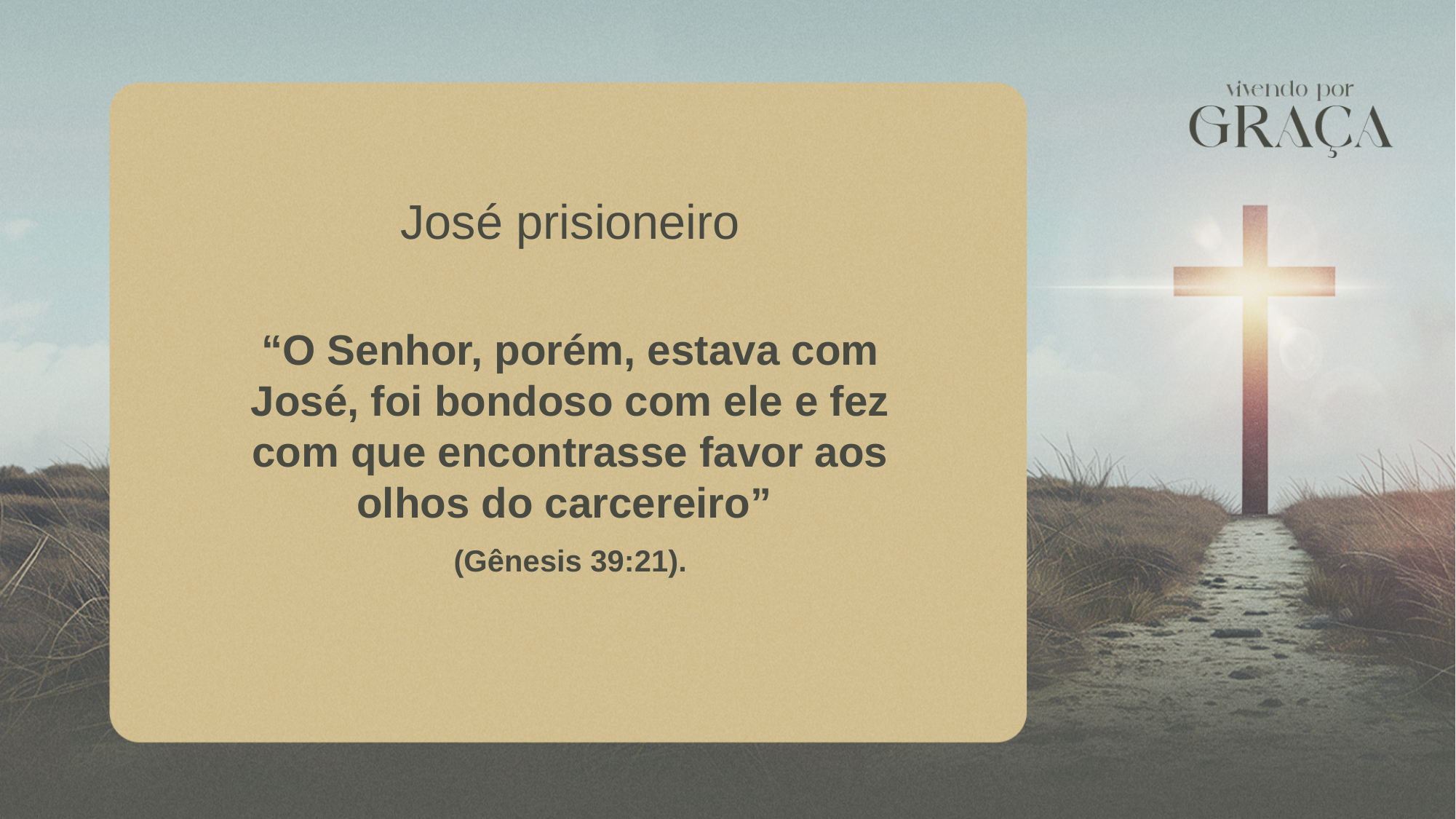

José prisioneiro
“O Senhor, porém, estava com José, foi bondoso com ele e fez com que encontrasse favor aos olhos do carcereiro”
(Gênesis 39:21).